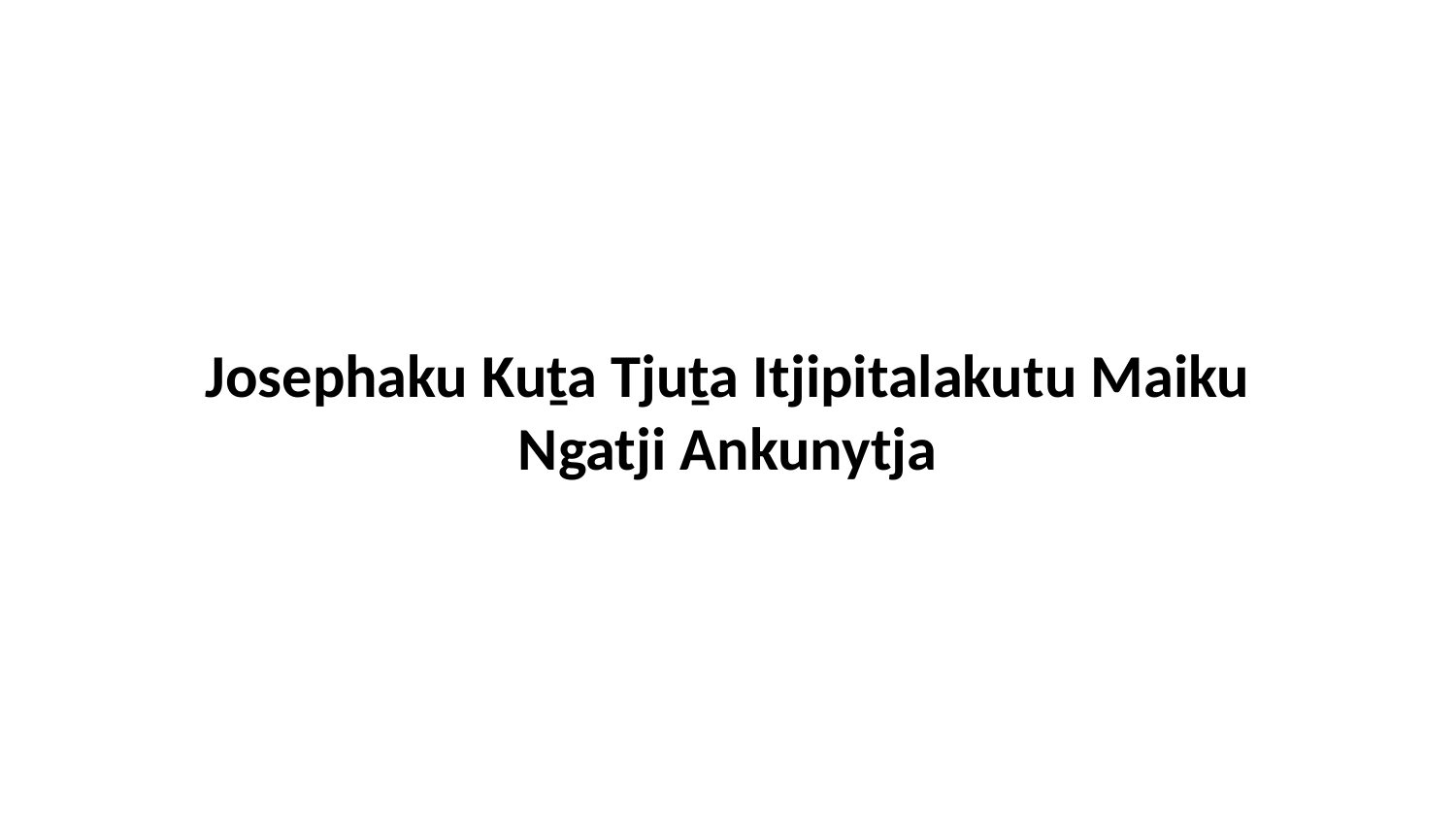

Josephaku Kuṯa Tjuṯa Itjipitalakutu Maiku Ngatji Ankunytja